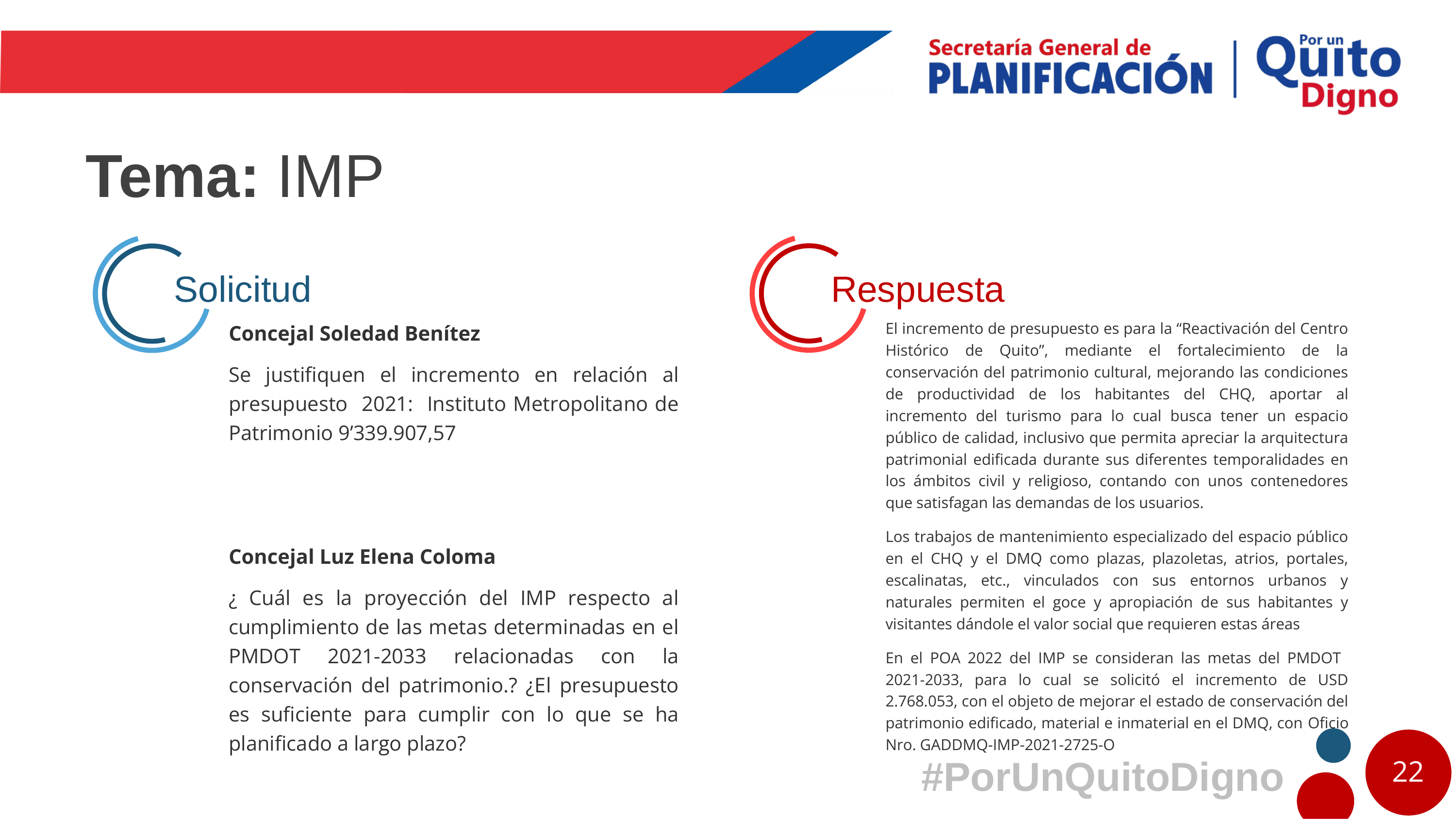

# Tema: IMP
Respuesta
Solicitud
El incremento de presupuesto es para la “Reactivación del Centro Histórico de Quito”, mediante el fortalecimiento de la conservación del patrimonio cultural, mejorando las condiciones de productividad de los habitantes del CHQ, aportar al incremento del turismo para lo cual busca tener un espacio público de calidad, inclusivo que permita apreciar la arquitectura patrimonial edificada durante sus diferentes temporalidades en los ámbitos civil y religioso, contando con unos contenedores que satisfagan las demandas de los usuarios.
Los trabajos de mantenimiento especializado del espacio público en el CHQ y el DMQ como plazas, plazoletas, atrios, portales, escalinatas, etc., vinculados con sus entornos urbanos y naturales permiten el goce y apropiación de sus habitantes y visitantes dándole el valor social que requieren estas áreas
En el POA 2022 del IMP se consideran las metas del PMDOT  2021-2033, para lo cual se solicitó el incremento de USD 2.768.053, con el objeto de mejorar el estado de conservación del patrimonio edificado, material e inmaterial en el DMQ, con Oficio Nro. GADDMQ-IMP-2021-2725-O
Concejal Soledad Benítez
Se justifiquen el incremento en relación al presupuesto  2021:  Instituto Metropolitano de Patrimonio 9’339.907,57

Concejal Luz Elena Coloma
¿ Cuál es la proyección del IMP respecto al cumplimiento de las metas determinadas en el PMDOT 2021-2033 relacionadas con la conservación del patrimonio.? ¿El presupuesto es suficiente para cumplir con lo que se ha planificado a largo plazo?
22
#PorUnQuitoDigno